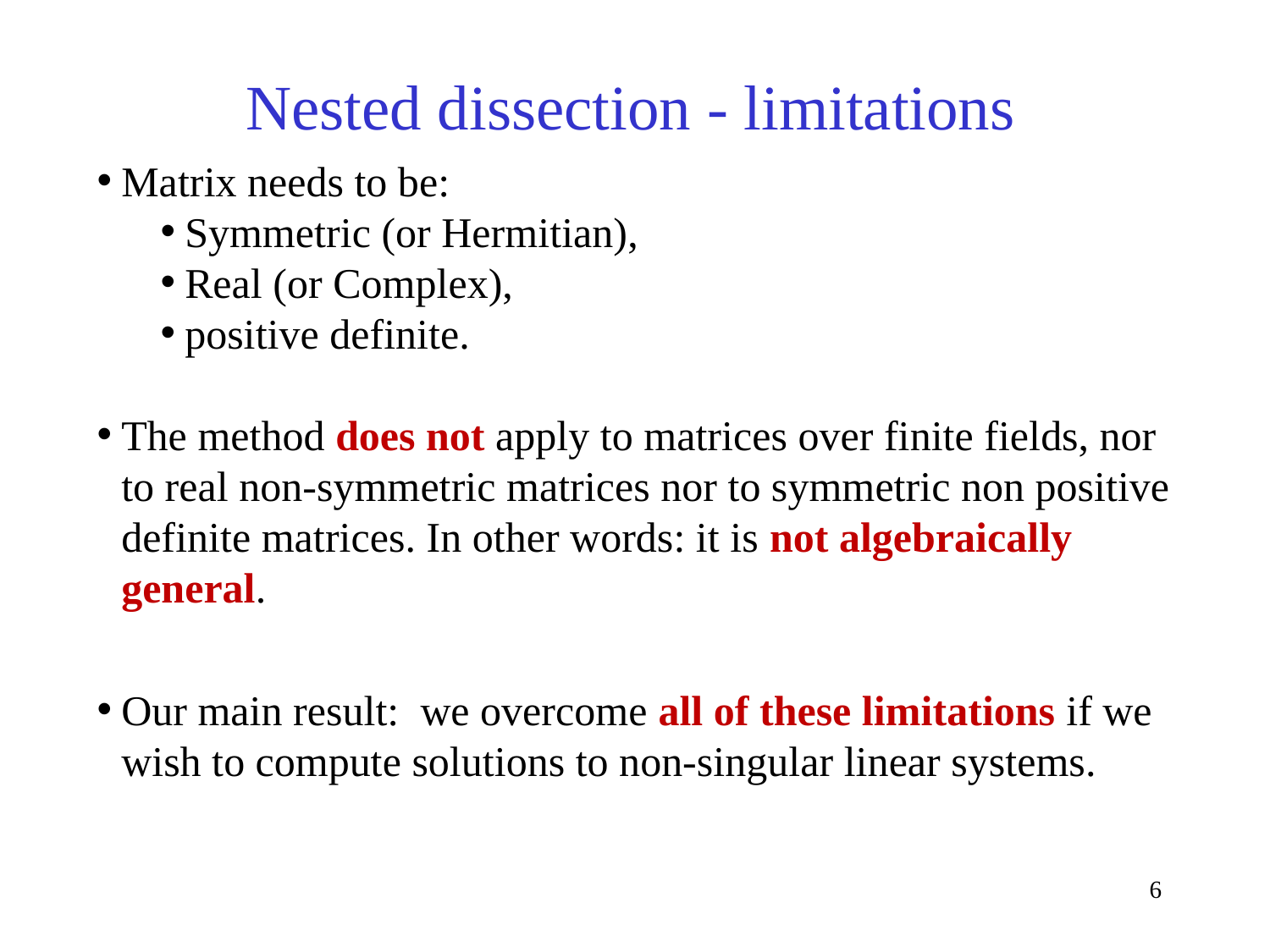

# Nested dissection - limitations
Matrix needs to be:
Symmetric (or Hermitian),
Real (or Complex),
positive definite.
The method does not apply to matrices over finite fields, nor to real non-symmetric matrices nor to symmetric non positive definite matrices. In other words: it is not algebraically general.
Our main result:  we overcome all of these limitations if we wish to compute solutions to non-singular linear systems.
6